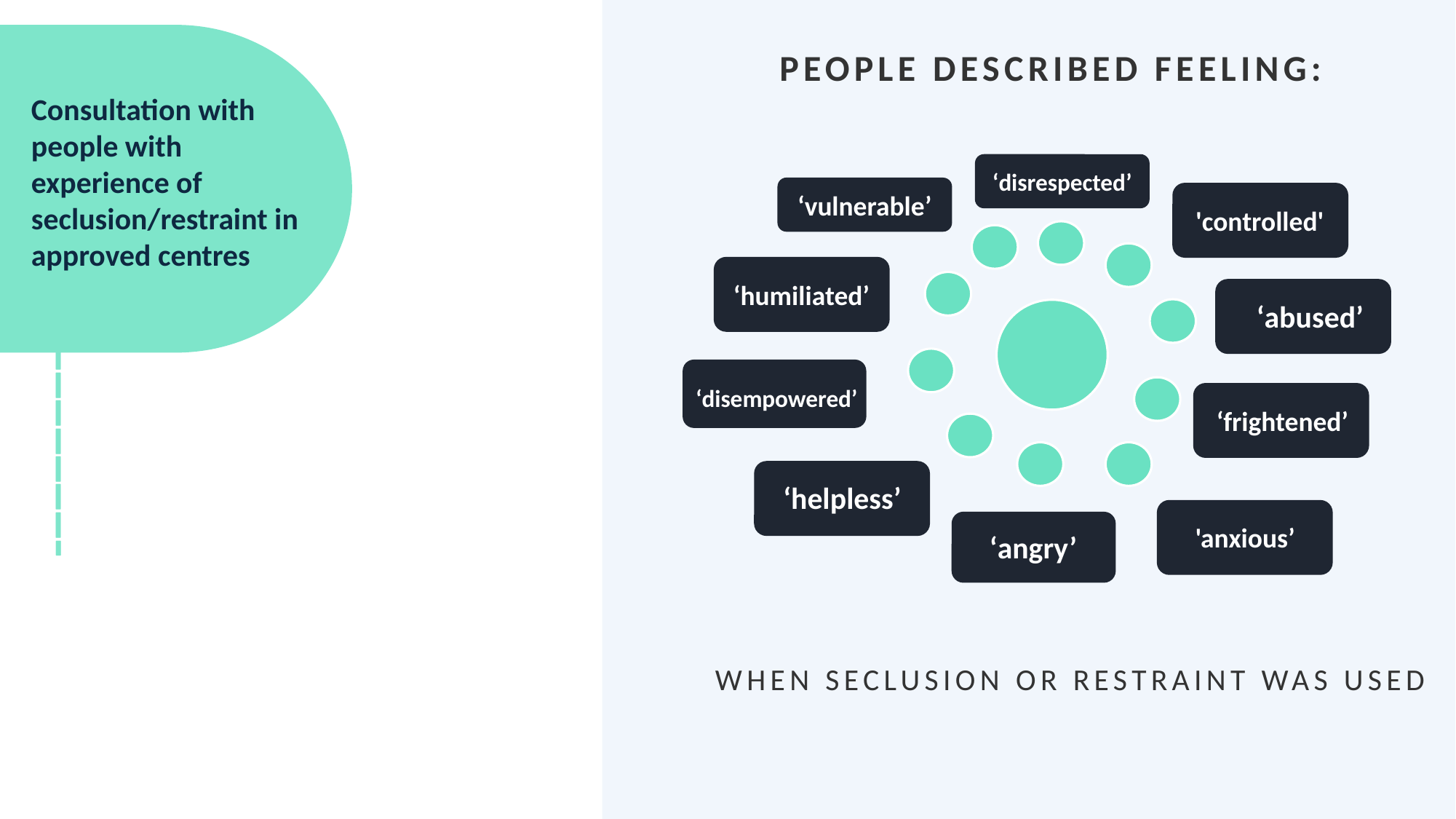

PEOPLE DESCRIBED FEELING:

Consultation with people with experience of seclusion/restraint in approved centres
‘disrespected’
‘vulnerable’

'controlled'

‘humiliated’

‘abused’

‘disempowered’

---------------------
‘frightened’

‘helpless’

'anxious’
‘angry’
WHEN SECLUSION OR RESTRAINT WAS USED